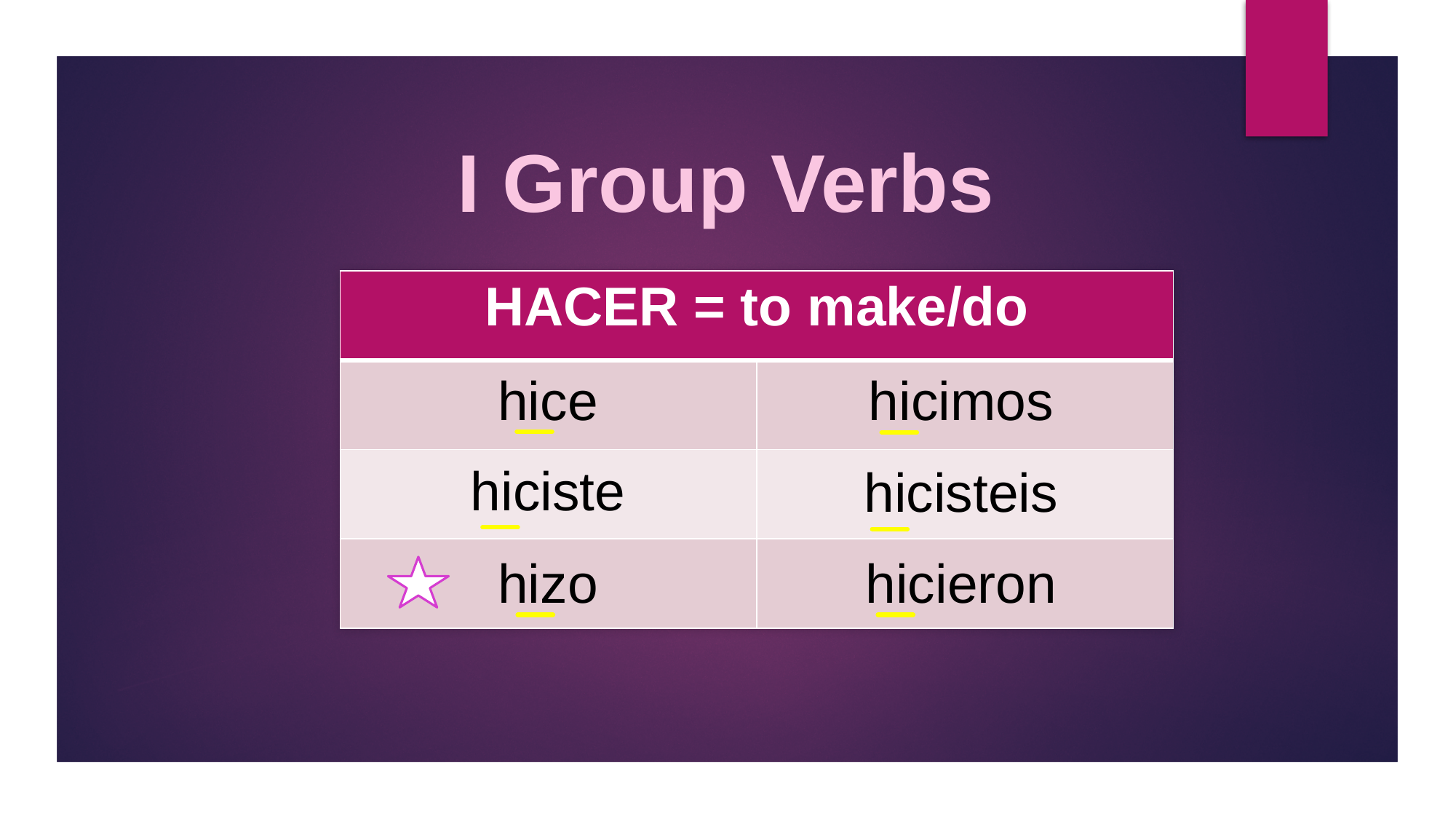

I Group Verbs
| HACER = to make/do |  |
| --- | --- |
|  |  |
|  |  |
|  |  |
hice
hicimos
hiciste
hicisteis
hizo
hicieron